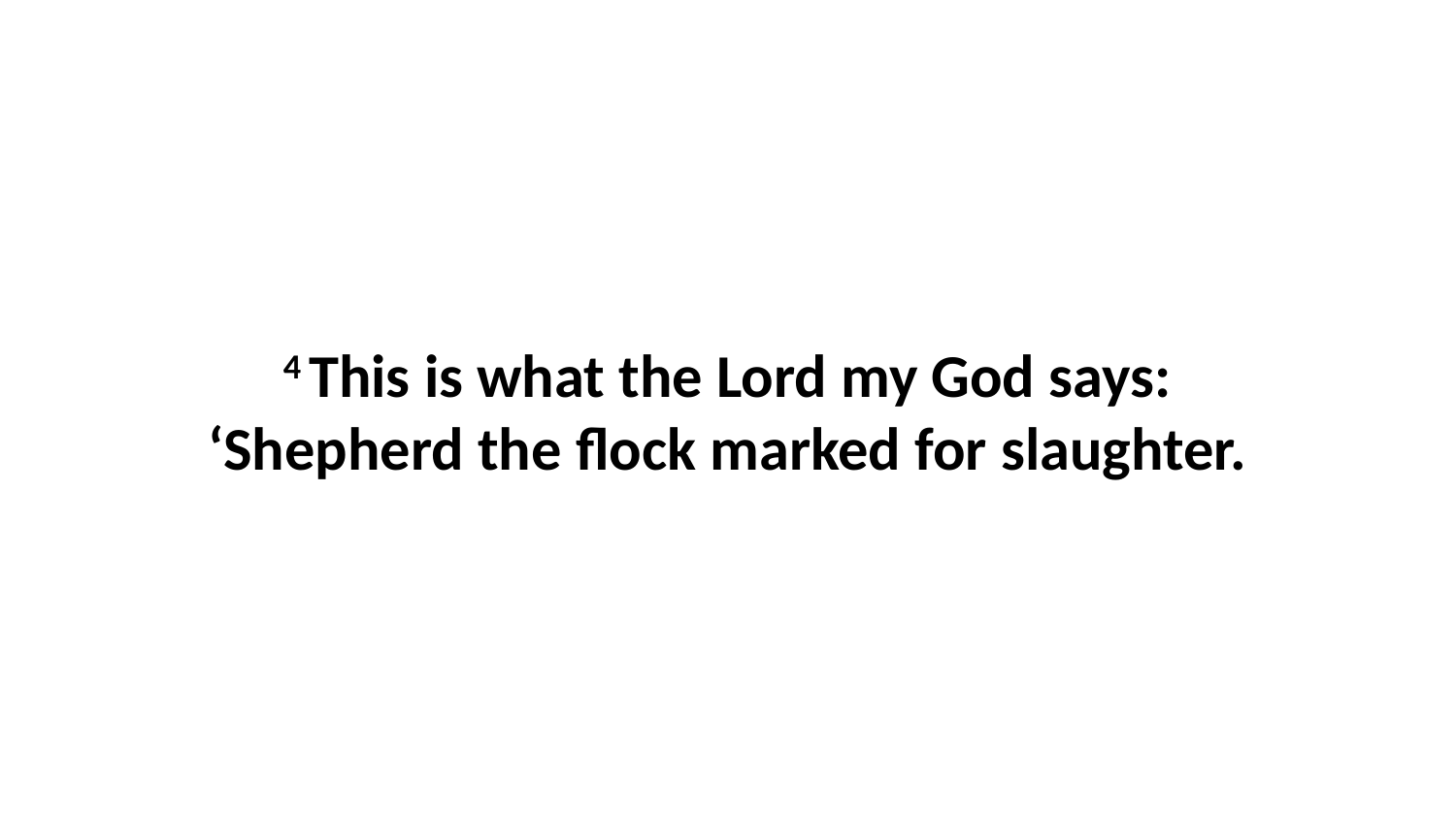

4 This is what the Lord my God says: ‘Shepherd the flock marked for slaughter.